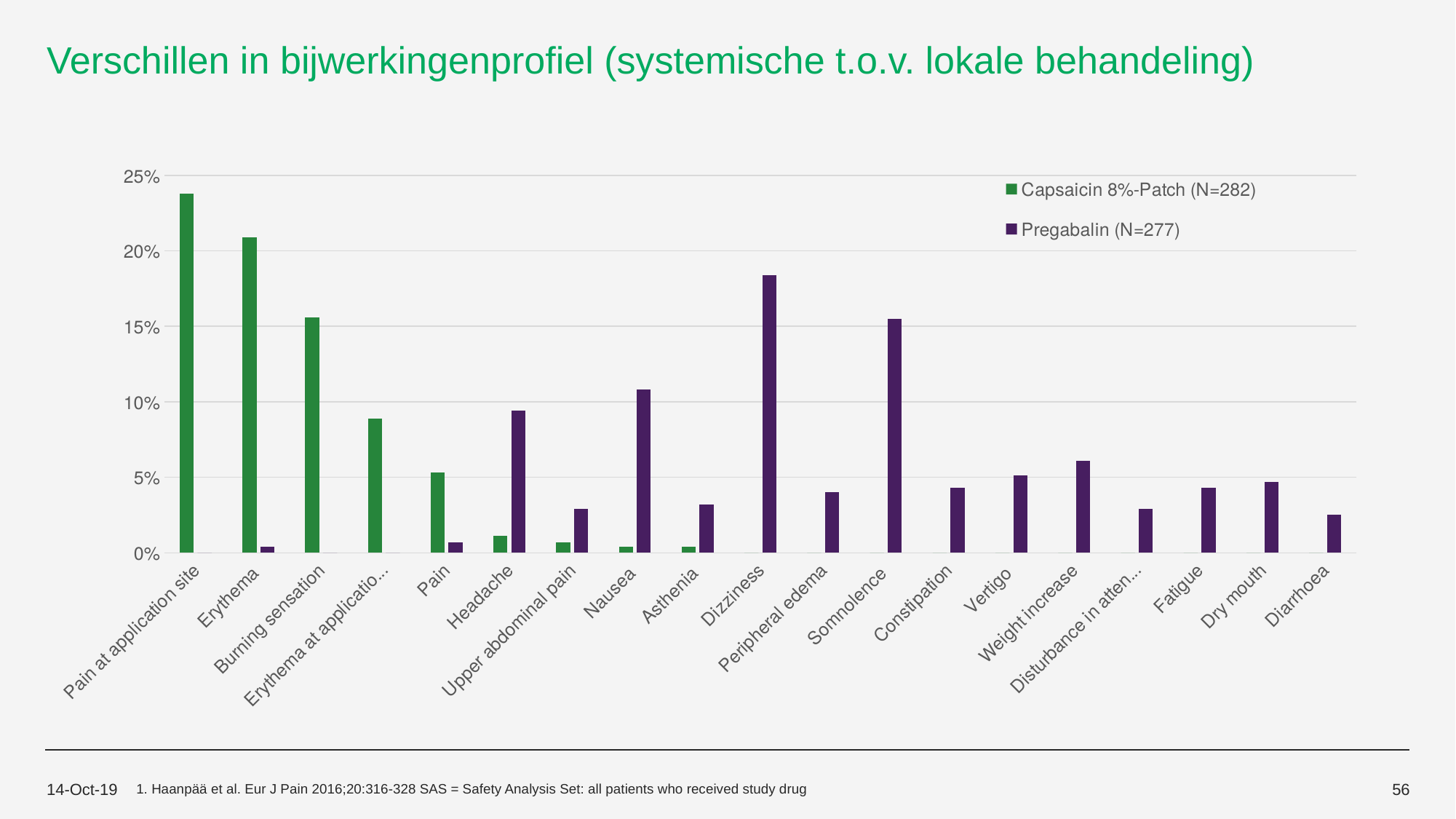

Verschillen in bijwerkingenprofiel (systemische t.o.v. lokale behandeling)

### Chart

| Category | Capsaicin 8%-Patch (N=282) | Pregabalin (N=277) |
|---|---|---|
| Pain at application site | 0.238 | 0.0 |
| Erythema  | 0.209 | 0.004 |
| Burning sensation | 0.156 | 0.0 |
| Erythema at application site | 0.089 | 0.0 |
| Pain | 0.053 | 0.007 |
| Headache | 0.011 | 0.094 |
| Upper abdominal pain | 0.007 | 0.029 |
| Nausea  | 0.004 | 0.108 |
| Asthenia  | 0.004 | 0.032 |
| Dizziness | 0.0 | 0.184 |
| Peripheral edema | 0.0 | 0.04 |
| Somnolence  | 0.0 | 0.155 |
| Constipation | 0.0 | 0.043 |
| Vertigo  | 0.0 | 0.051 |
| Weight increase | 0.0 | 0.061 |
| Disturbance in attention | 0.0 | 0.029 |
| Fatigue | 0.0 | 0.043 |
| Dry mouth | 0.0 | 0.047 |
| Diarrhoea | 0.0 | 0.025 |
1. Haanpää et al. Eur J Pain 2016;20:316-328 SAS = Safety Analysis Set: all patients who received study drug
14-Oct-19
56